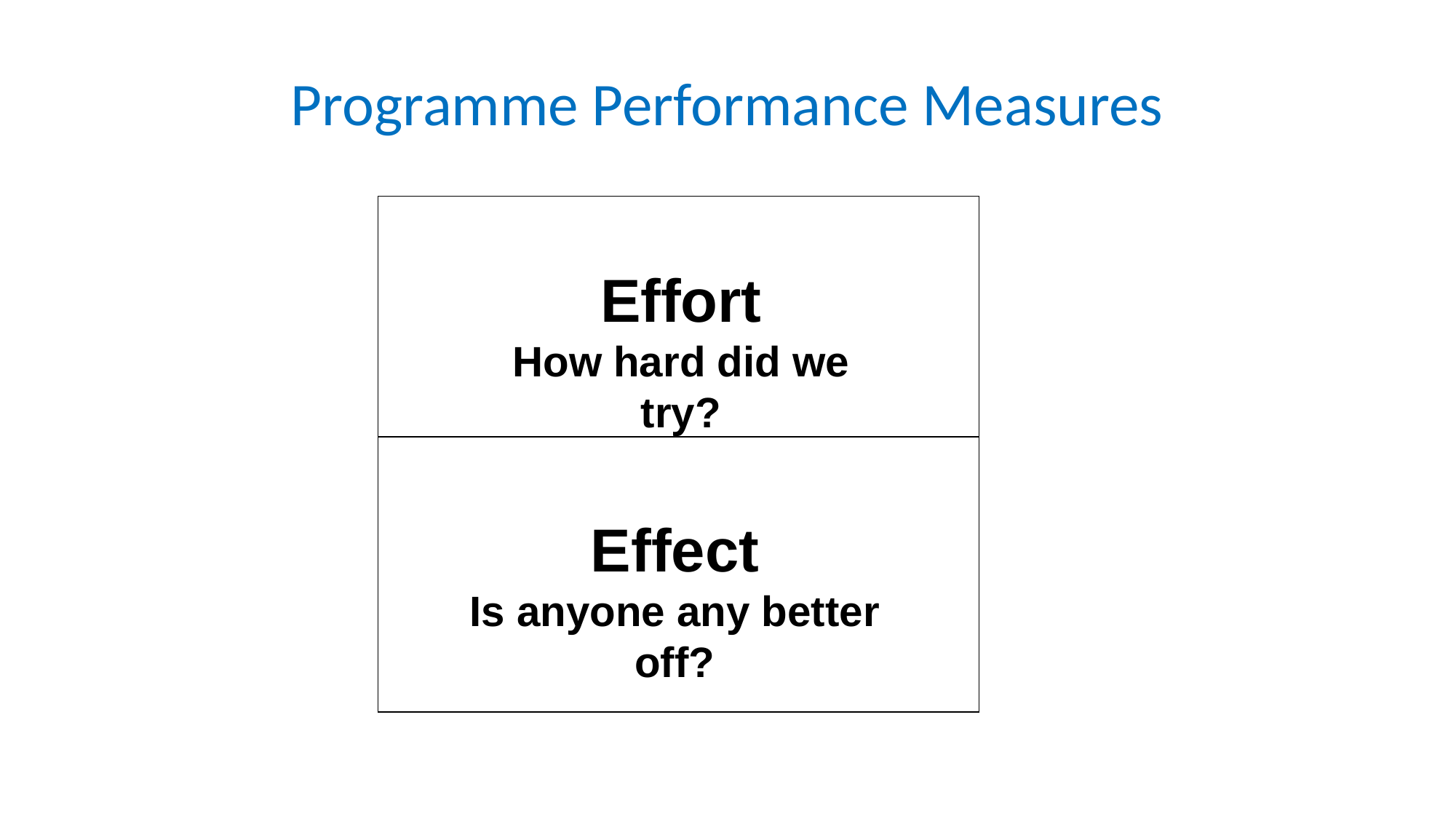

# Programme Performance Measures

Effort
How hard did we try?

Effect
Is anyone any better off?